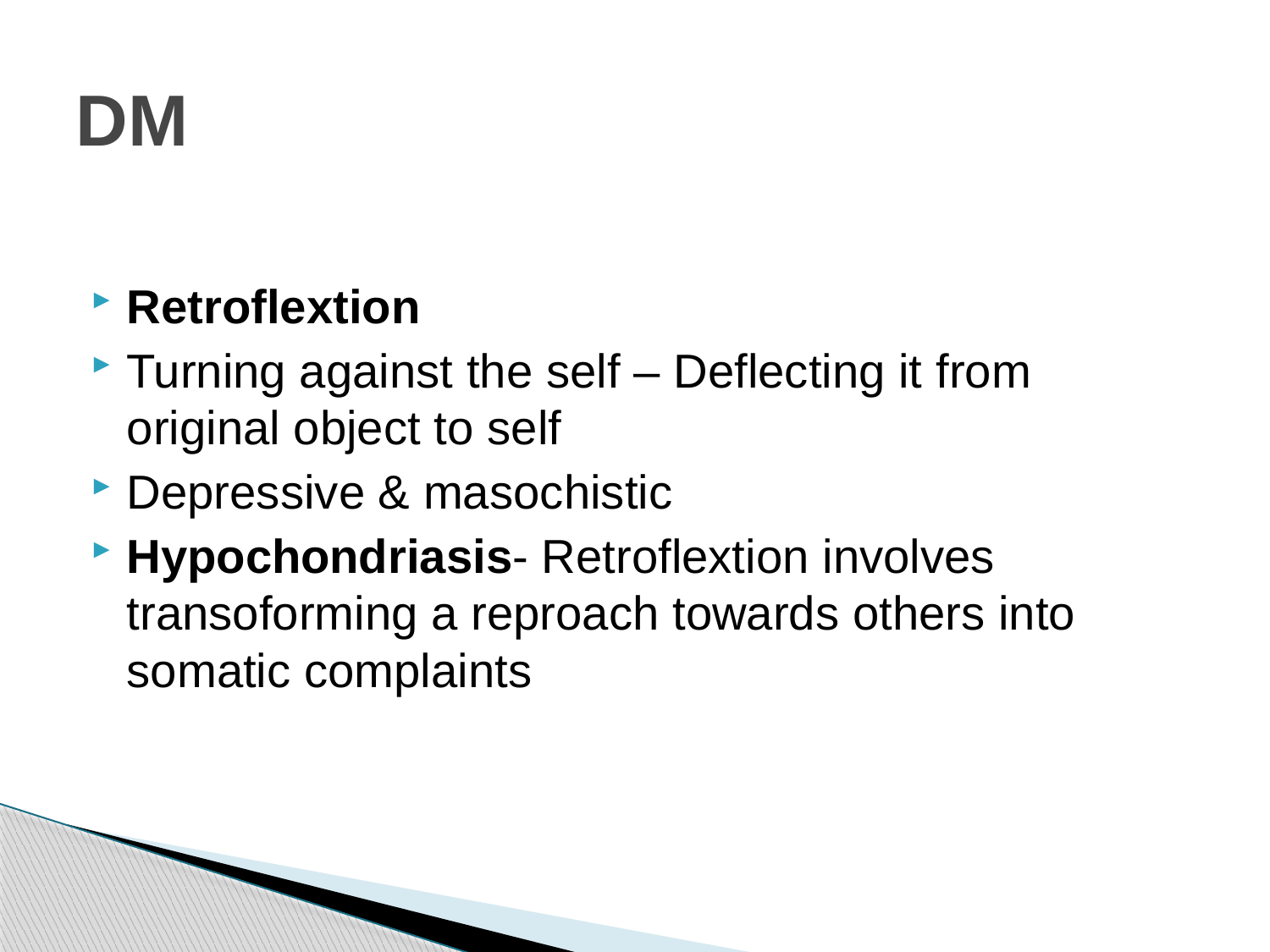

# DM

Retroflextion
Turning against the self – Deflecting it from original object to self
Depressive & masochistic
Hypochondriasis- Retroflextion involves transoforming a reproach towards others into somatic complaints